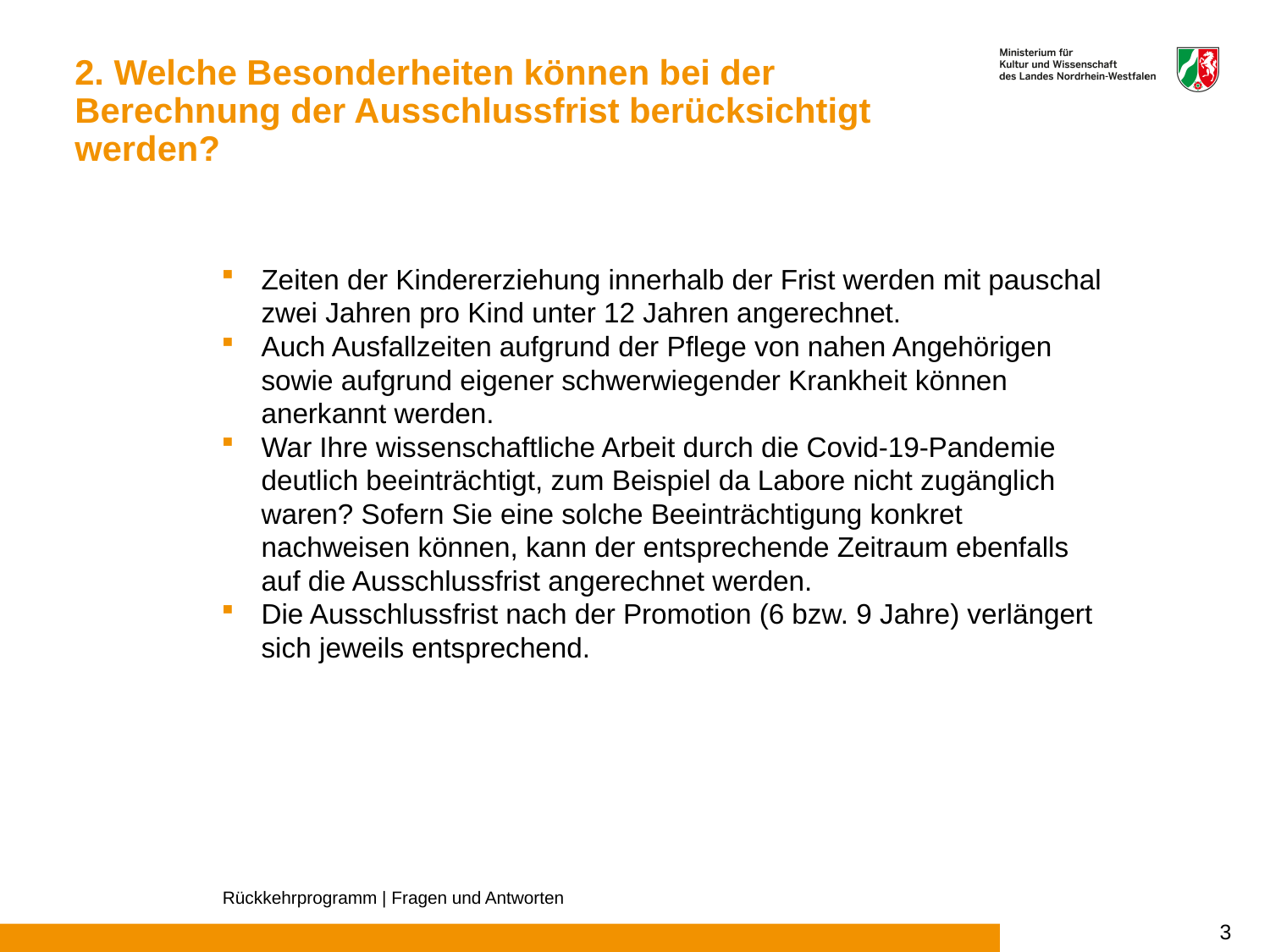

# 2. Welche Besonderheiten können bei der    Berechnung der Ausschlussfrist berücksichtigt werden?
Zeiten der Kindererziehung innerhalb der Frist werden mit pauschal zwei Jahren pro Kind unter 12 Jahren angerechnet.
Auch Ausfallzeiten aufgrund der Pflege von nahen Angehörigen sowie aufgrund eigener schwerwiegender Krankheit können anerkannt werden.
War Ihre wissenschaftliche Arbeit durch die Covid-19-Pandemie deutlich beeinträchtigt, zum Beispiel da Labore nicht zugänglich waren? Sofern Sie eine solche Beeinträchtigung konkret nachweisen können, kann der entsprechende Zeitraum ebenfalls auf die Ausschlussfrist angerechnet werden.
Die Ausschlussfrist nach der Promotion (6 bzw. 9 Jahre) verlängert sich jeweils entsprechend.
Rückkehrprogramm | Fragen und Antworten
3